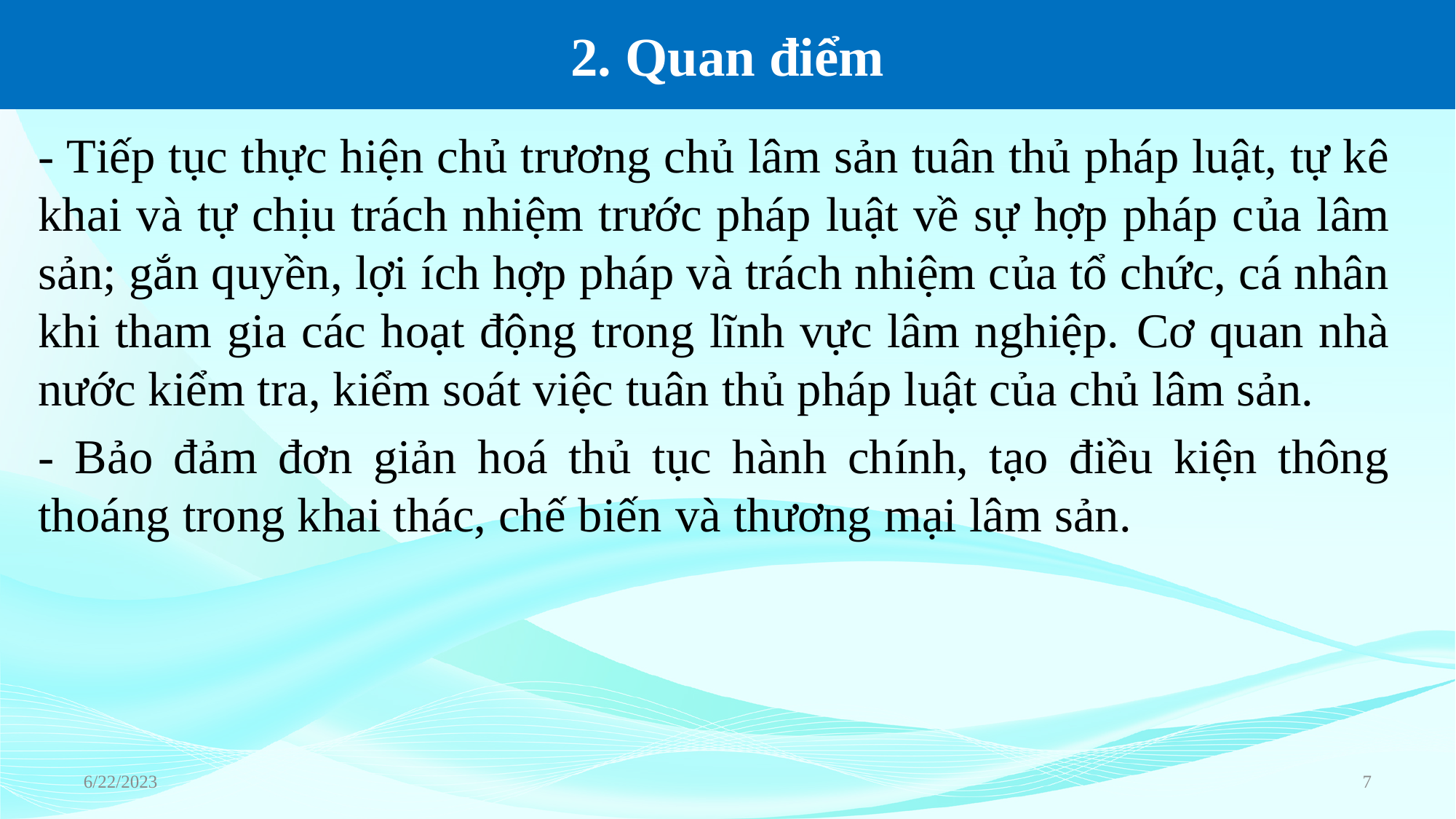

# 2. Quan điểm
- Tiếp tục thực hiện chủ trương chủ lâm sản tuân thủ pháp luật, tự kê khai và tự chịu trách nhiệm trước pháp luật về sự hợp pháp của lâm sản; gắn quyền, lợi ích hợp pháp và trách nhiệm của tổ chức, cá nhân khi tham gia các hoạt động trong lĩnh vực lâm nghiệp. Cơ quan nhà nước kiểm tra, kiểm soát việc tuân thủ pháp luật của chủ lâm sản.
- Bảo đảm đơn giản hoá thủ tục hành chính, tạo điều kiện thông thoáng trong khai thác, chế biến và thương mại lâm sản.
6/22/2023
7